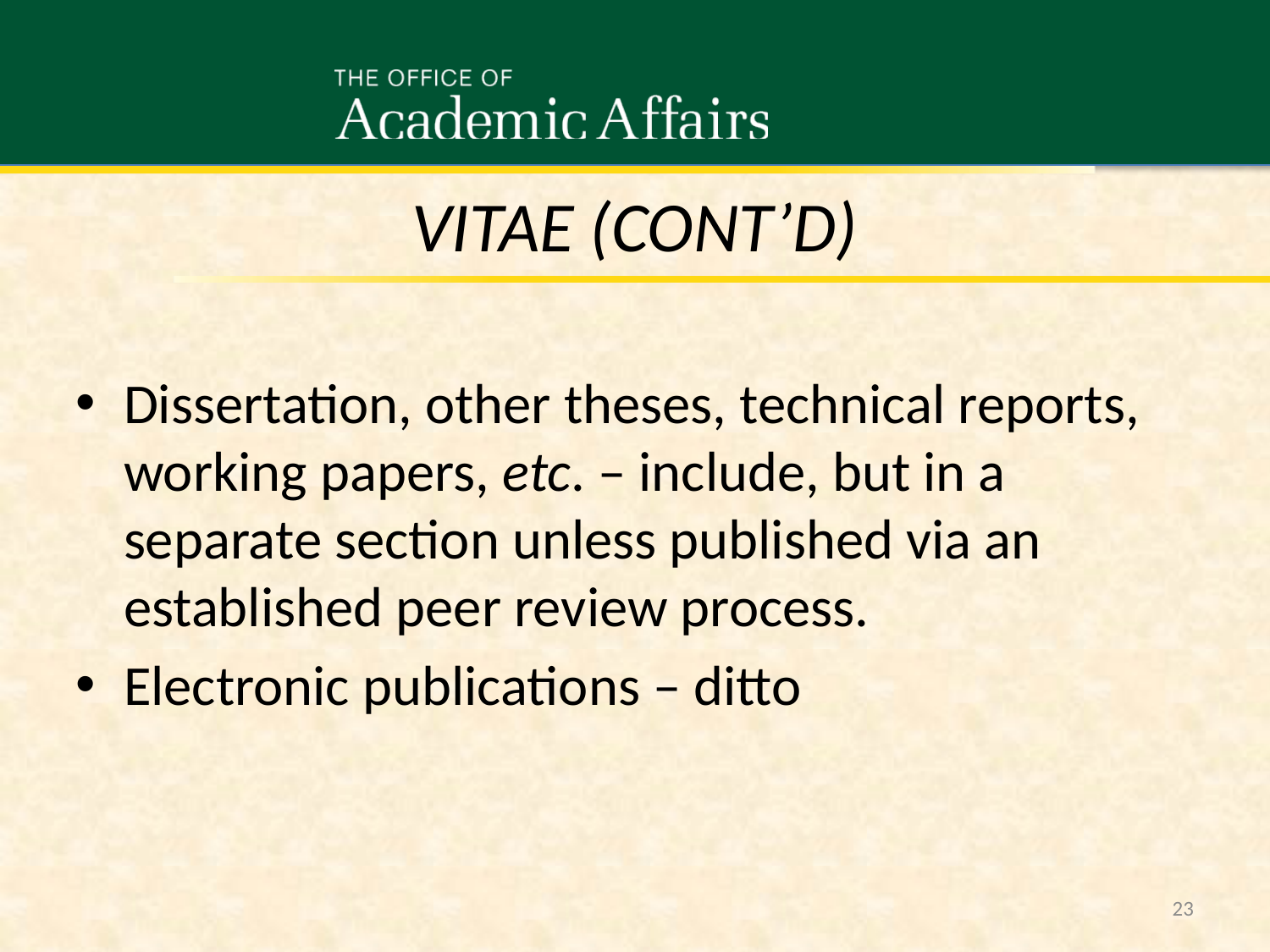

Vitae (cont’d)

Dissertation, other theses, technical reports, working papers, etc. – include, but in a separate section unless published via an established peer review process.
Electronic publications – ditto

23